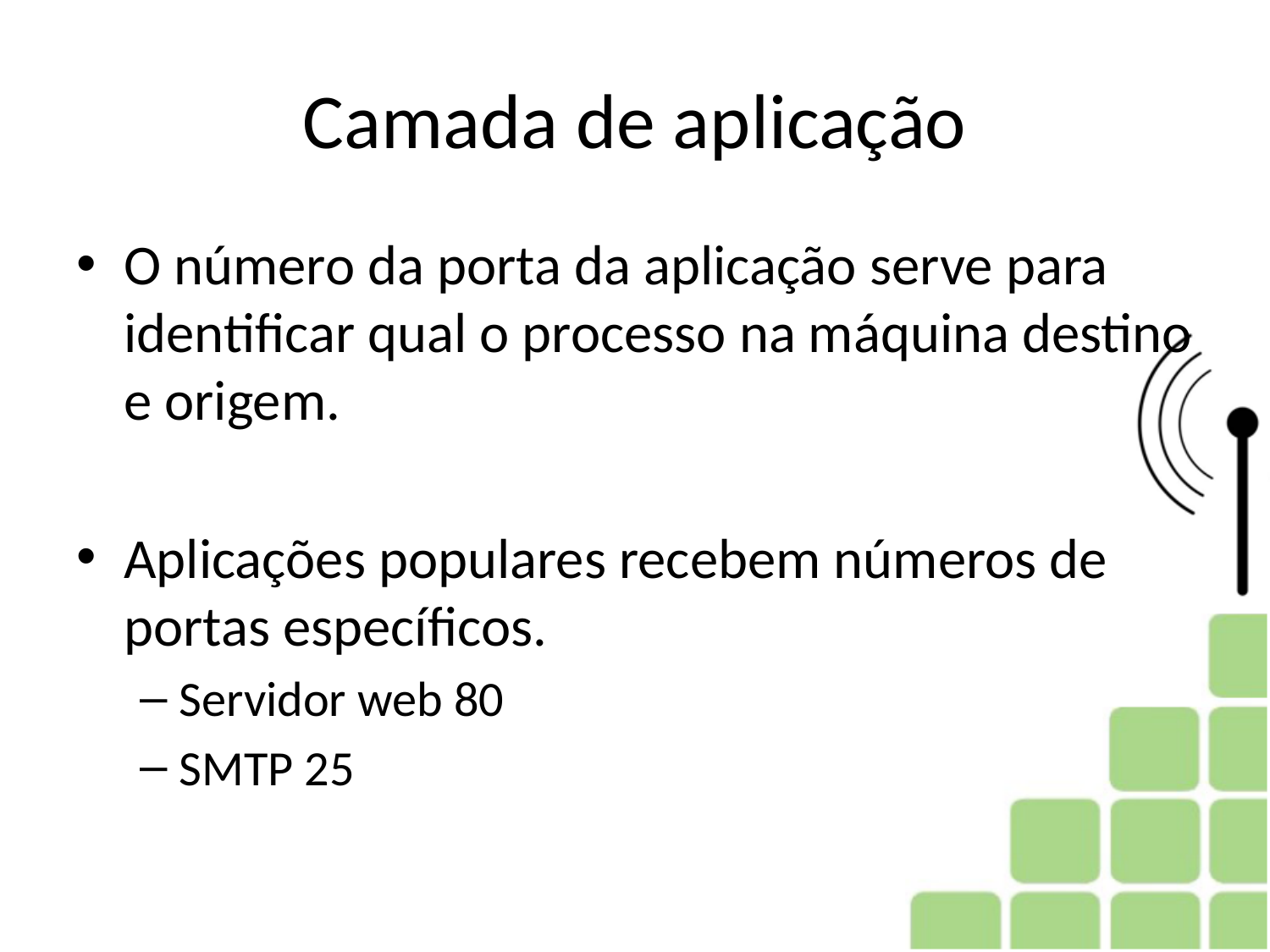

# Camada de aplicação
O número da porta da aplicação serve para identificar qual o processo na máquina destino e origem.

Aplicações populares recebem números de portas específicos.
Servidor web 80
SMTP 25